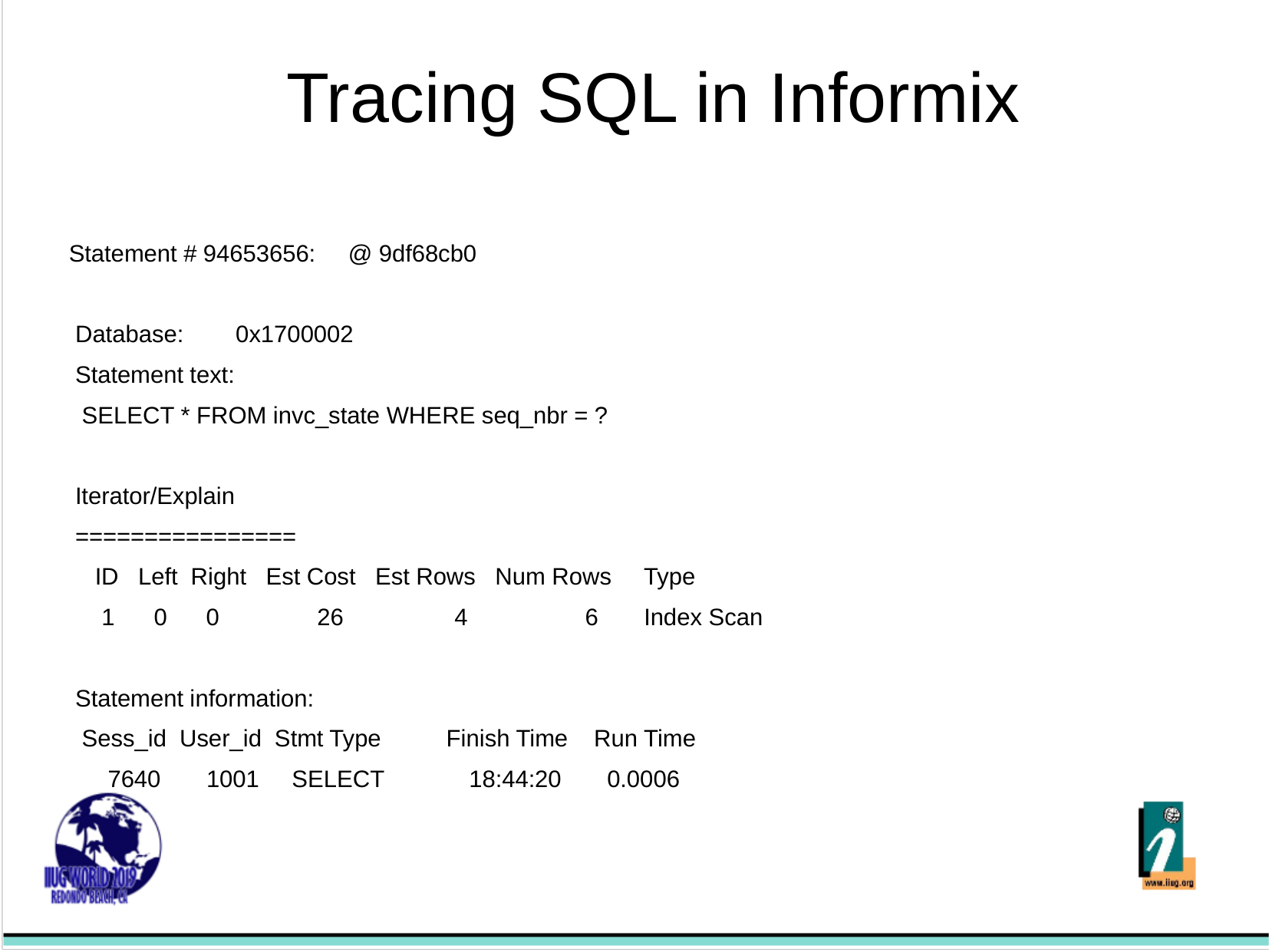

Tracing SQL in Informix

Statement # 94653656:     @ 9df68cb0

 Database:        0x1700002
 Statement text:
  SELECT * FROM invc_state WHERE seq_nbr = ?

 Iterator/Explain
 ================
    ID   Left  Right   Est Cost   Est Rows   Num Rows     Type
     1      0      0               26                 4                  6       Index Scan

 Statement information:
  Sess_id  User_id  Stmt Type          Finish Time    Run Time
      7640       1001     SELECT             18:44:20       0.0006